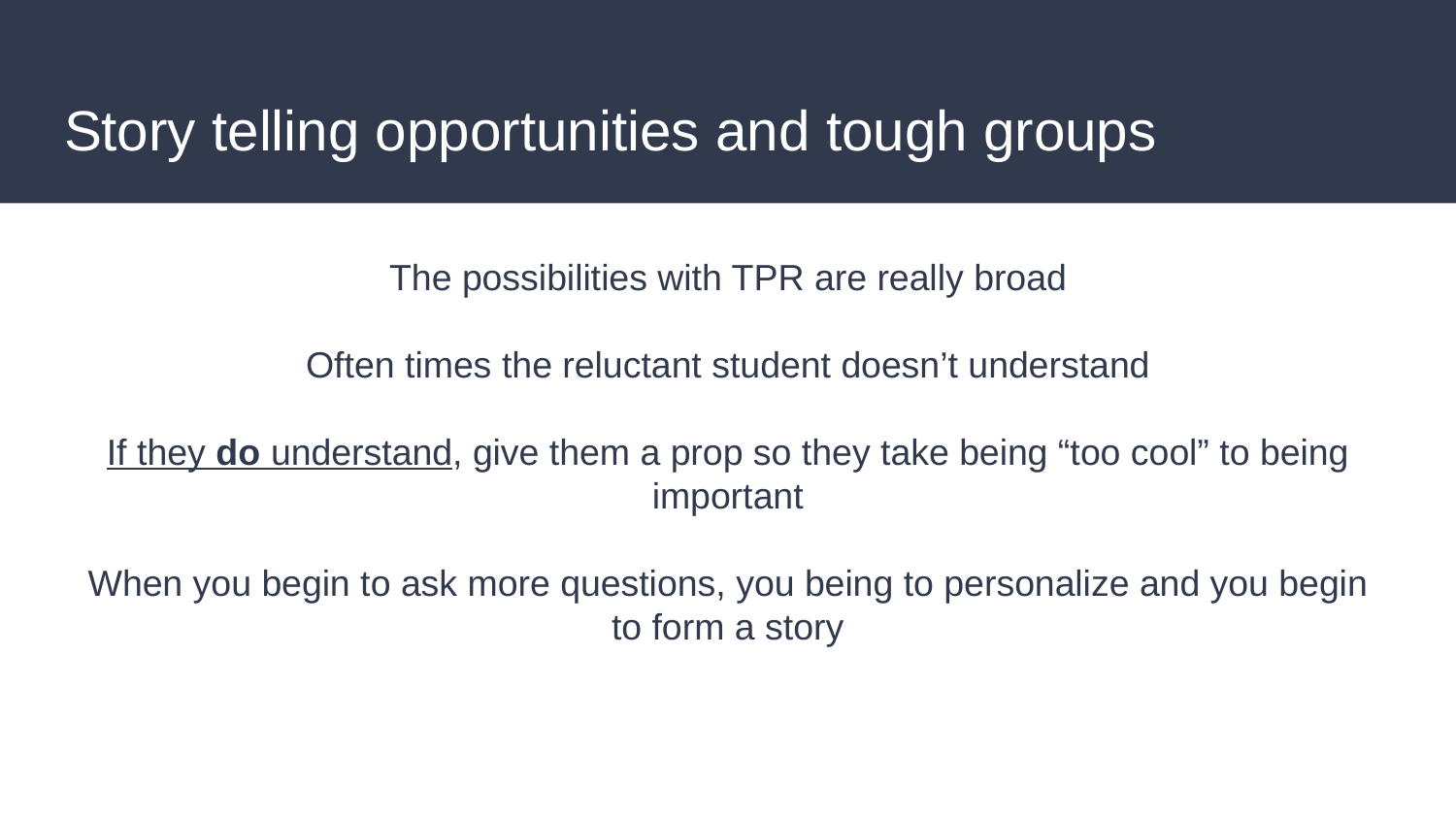

# Story telling opportunities and tough groups
The possibilities with TPR are really broad

Often times the reluctant student doesn’t understand

If they do understand, give them a prop so they take being “too cool” to being important

When you begin to ask more questions, you being to personalize and you begin to form a story